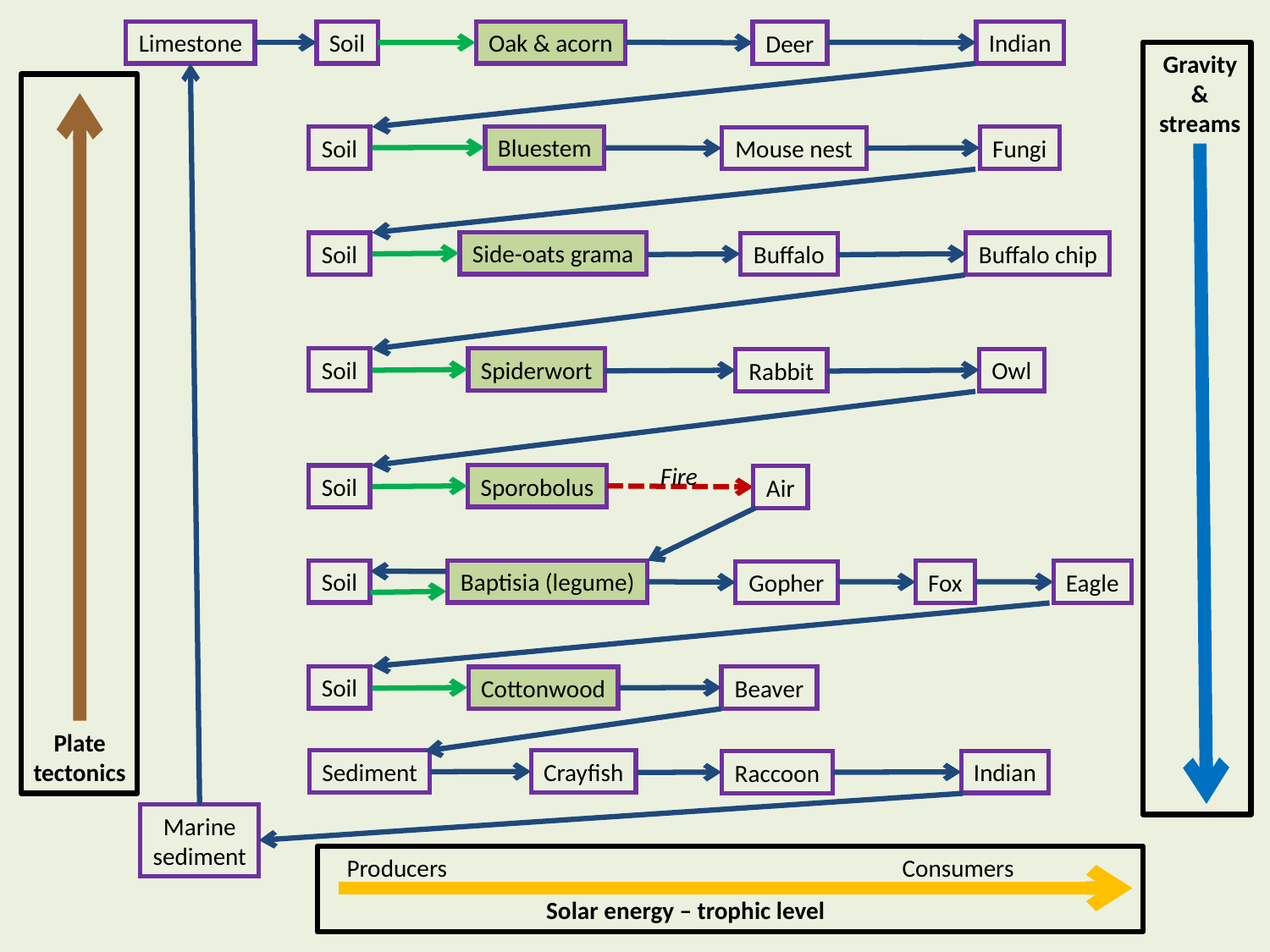

Limestone
Soil
Oak & acorn
Indian
Deer

Gravity & streams

Bluestem
Soil
Fungi
Mouse nest
Side-oats grama
Soil
Buffalo chip
Buffalo
Soil
Spiderwort
Owl
Rabbit
Fire
Sporobolus
Soil
Air
Soil
Baptisia (legume)
Fox
Eagle
Gopher
Soil
Cottonwood
Beaver
Plate
tectonics
Sediment
Crayfish
Indian
Raccoon
Marine
sediment
Producers
Consumers

Solar energy – trophic level